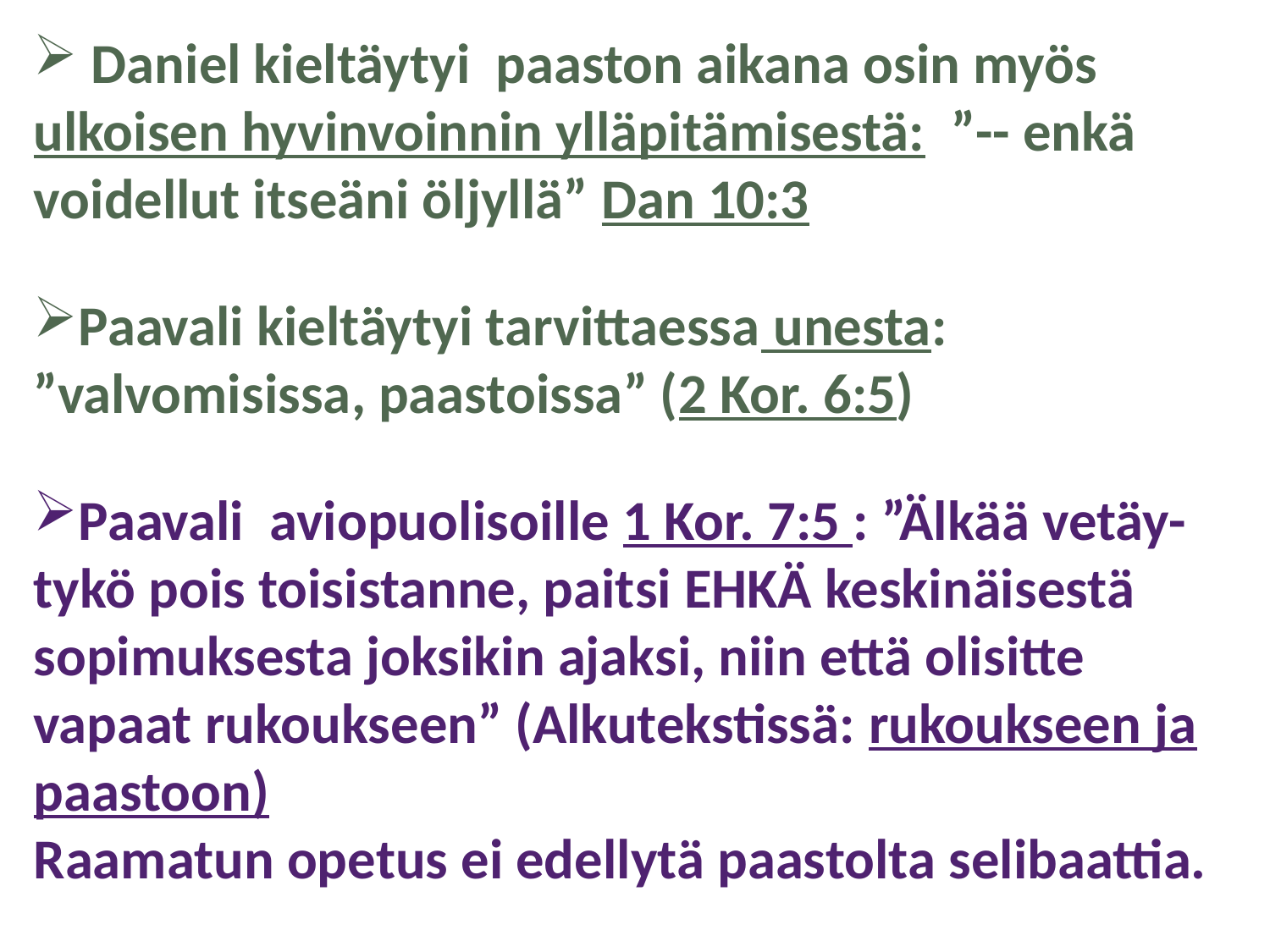

Daniel kieltäytyi  paaston aikana osin myös ulkoisen hyvinvoinnin ylläpitämisestä:  ”-- enkä voidellut itseäni öljyllä” Dan 10:3

Paavali kieltäytyi tarvittaessa unesta: ”valvomisissa, paastoissa” (2 Kor. 6:5)

Paavali  aviopuolisoille 1 Kor. 7:5 : ”Älkää vetäy-tykö pois toisistanne, paitsi EHKÄ keskinäisestä sopimuksesta joksikin ajaksi, niin että olisitte vapaat rukoukseen” (Alkutekstissä: rukoukseen ja paastoon)
Raamatun opetus ei edellytä paastolta selibaattia.